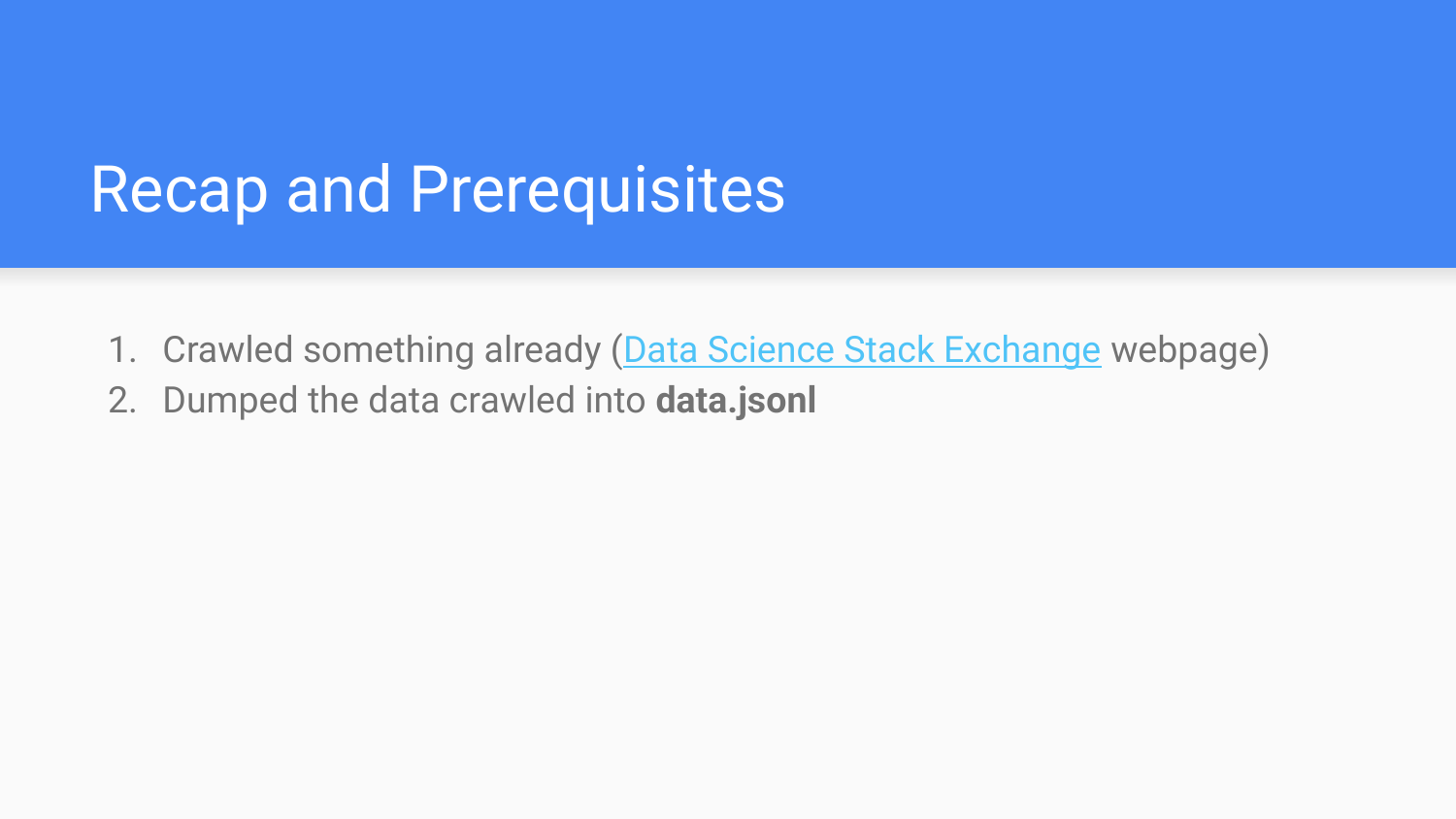

# Recap and Prerequisites
Crawled something already (Data Science Stack Exchange webpage)
Dumped the data crawled into data.jsonl